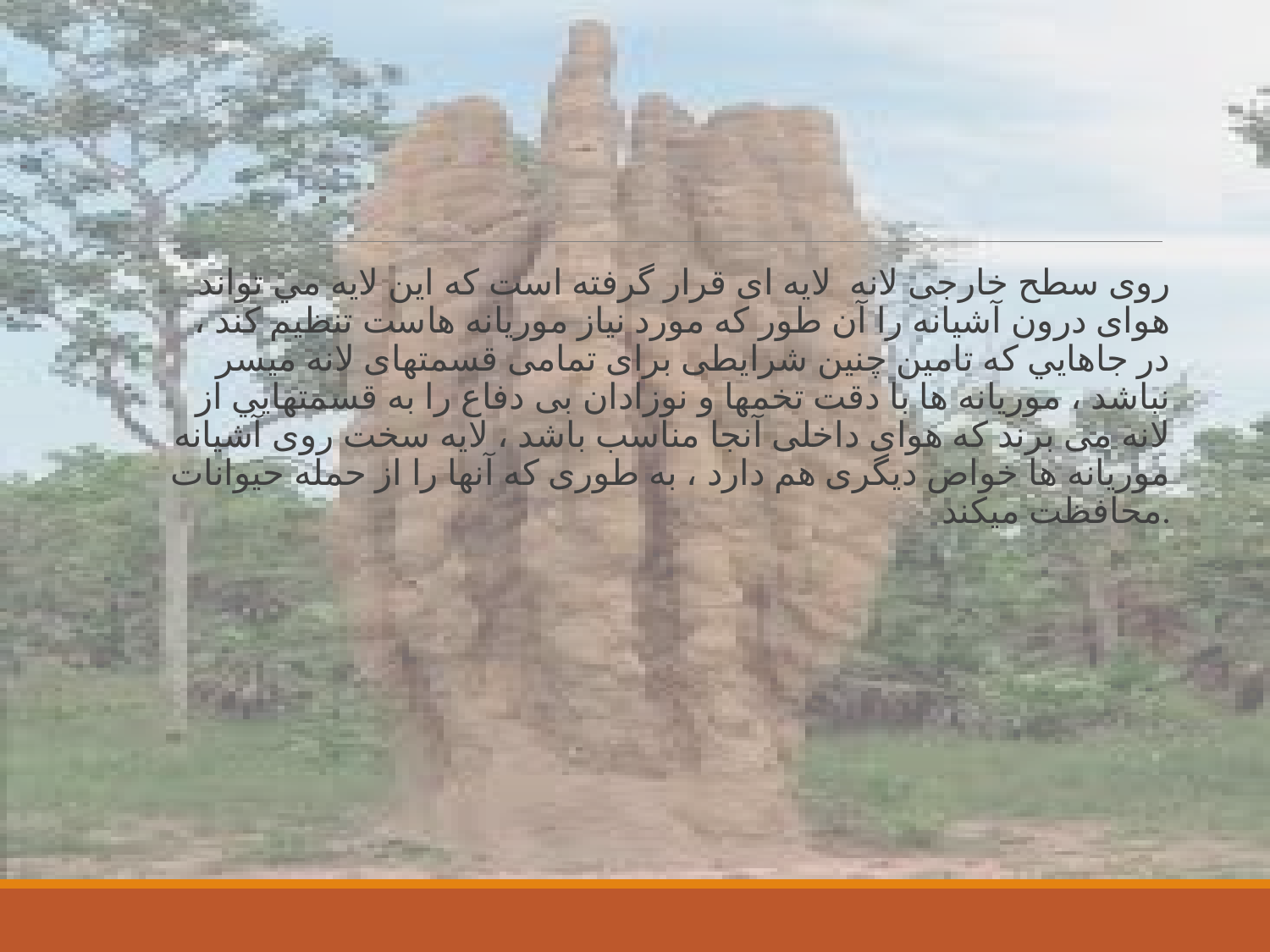

روی سطح خارجی لانه  لایه ای قرار گرفته است که اين لايه مي تواند هوای درون آشيانه را آن طور که مورد نياز موريانه هاست تنظيم کند ، در جاهايي که تامين چنين شرايطی برای تمامی قسمتهای لانه ميسر نباشد ، موريانه ها با دقت تخمها و نوزادان بی دفاع را به قسمتهايي از لانه می برند که هوای داخلی آنجا مناسب باشد ، لايه سخت روی آشيانه موريانه ها خواص ديگری هم دارد ، به طوری که آنها را از حمله حيوانات محافظت میکند.